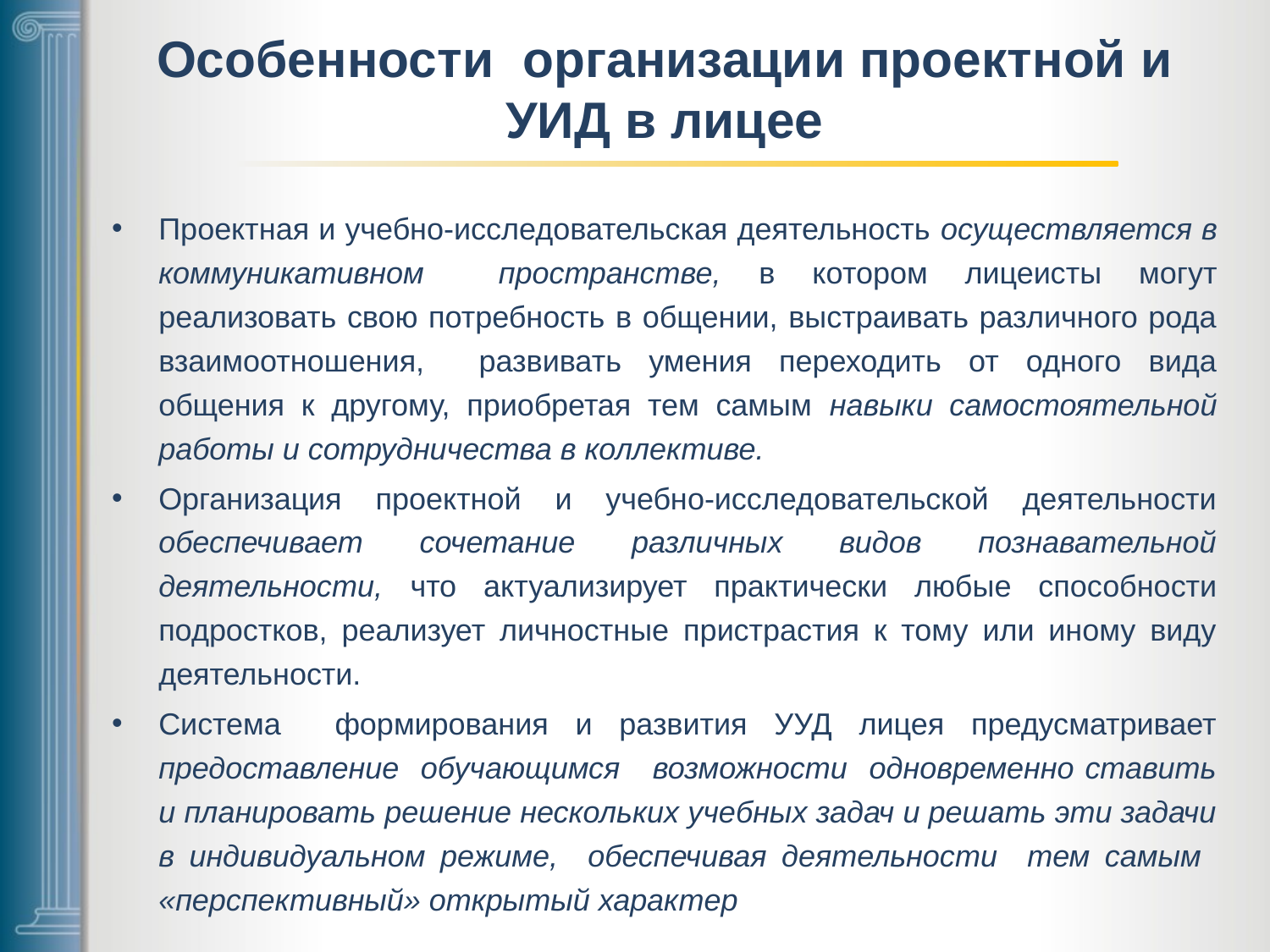

# Особенности  организации проектной и УИД в лицее

Проектная и учебно-исследовательская деятельность осуществляется в коммуникативном  пространстве, в котором лицеисты могут реализовать свою потребность в общении, выстраивать различного рода взаимоотношения,  развивать умения переходить от одного вида общения к другому, приобретая тем самым навыки самостоятельной работы и сотрудничества в коллективе.
Организация проектной и учебно-исследовательской деятельности обеспечивает сочетание различных видов познавательной деятельности, что актуализирует практически любые способности подростков, реализует личностные пристрастия к тому или иному виду деятельности.
Система  формирования и развития УУД лицея предусматривает предоставление  обучающимся   возможности  одновременно ставить и планировать решение нескольких учебных задач и решать эти задачи в индивидуальном режиме,  обеспечивая деятельности  тем самым  «перспективный» открытый характер